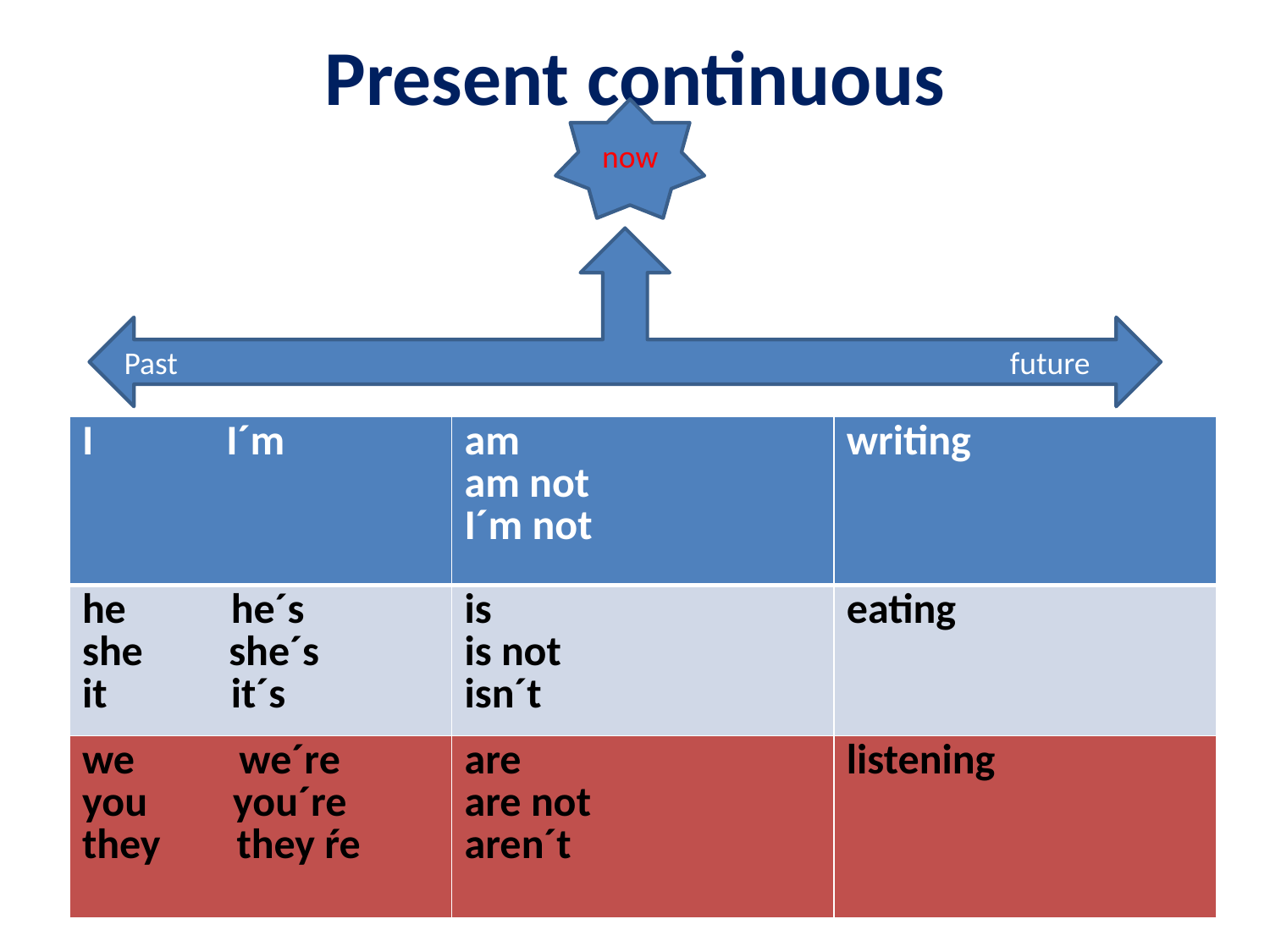

# Present continuous
now
Past                                                                                                                    future
| I I´m | am am not I´m not | writing |
| --- | --- | --- |
| he he´s she she´s it it´s | is is not isn´t | eating |
| we we´re you you´re they they ŕe | are are not aren´t | listening |